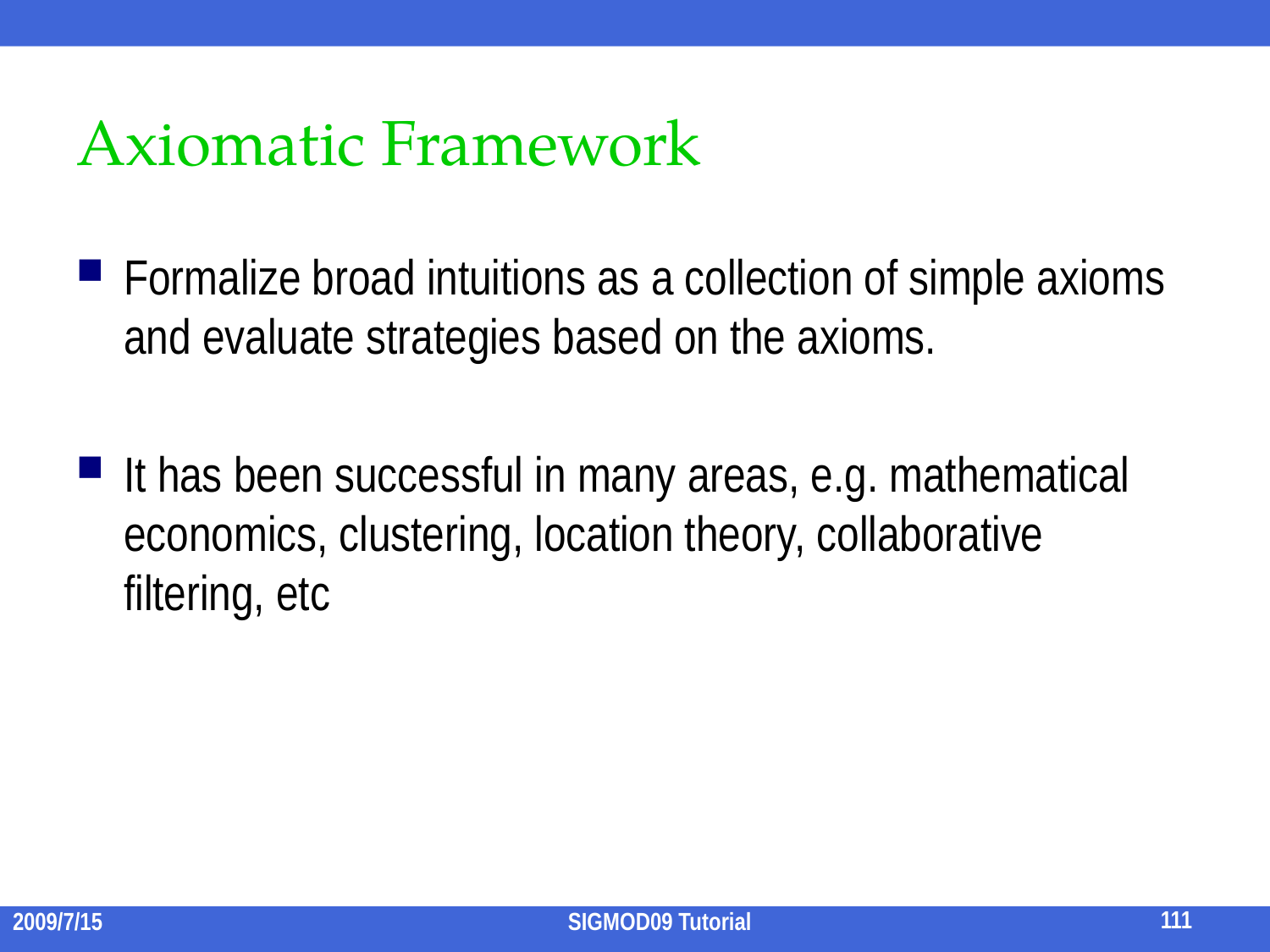

# Axiomatic Framework
Formalize broad intuitions as a collection of simple axioms and evaluate strategies based on the axioms.

It has been successful in many areas, e.g. mathematical economics, clustering, location theory, collaborative filtering, etc

111
2009/7/15
SIGMOD09 Tutorial